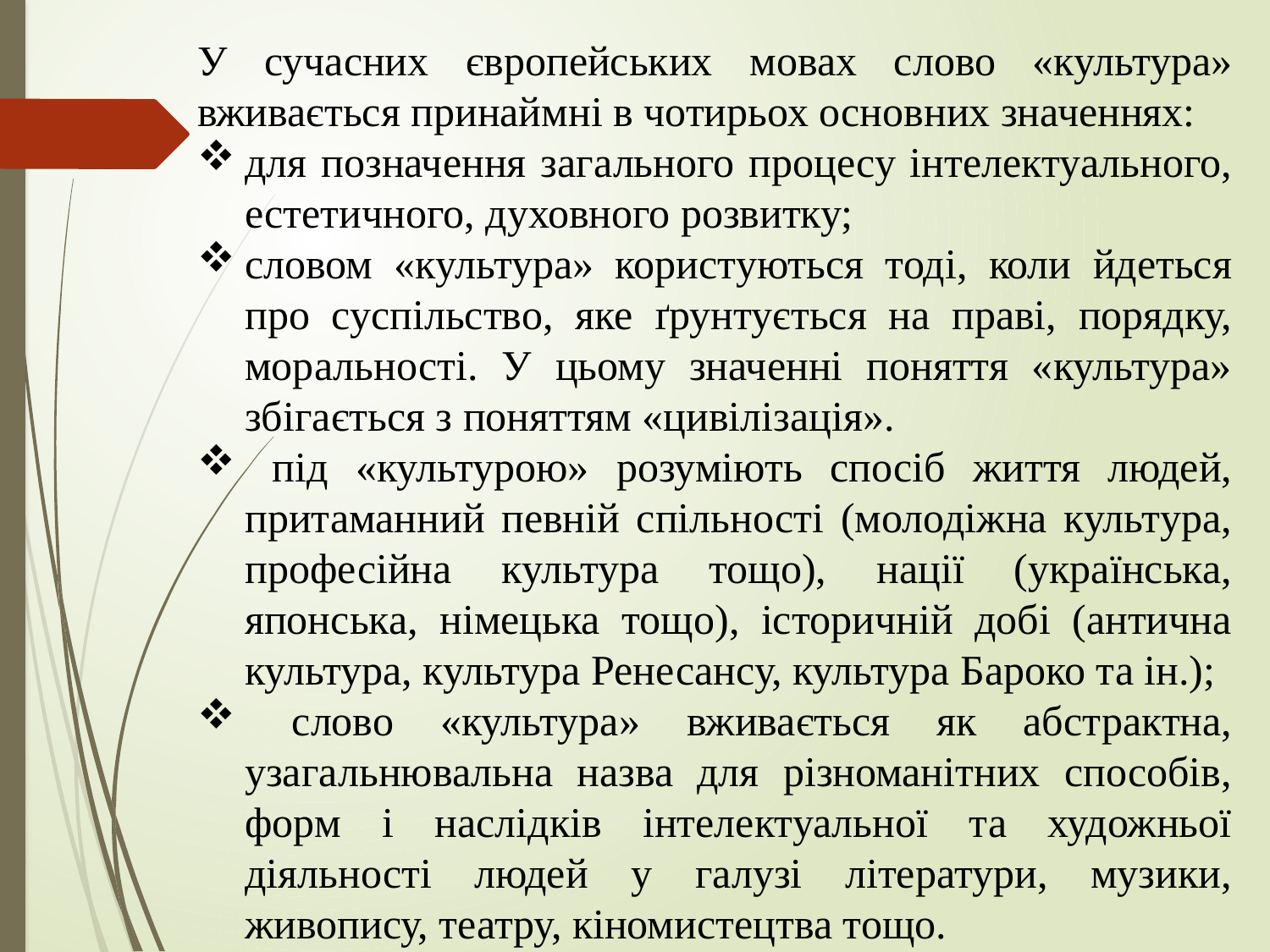

У сучасних європейських мовах слово «культура» вживається принаймні в чотирьох основних значеннях:
для позначення загального процесу інтелектуального, естетичного, духовного розвитку;
словом «культура» користуються тоді, коли йдеться про суспільство, яке ґрунтується на праві, порядку, моральності. У цьому значенні поняття «культура» збігається з поняттям «цивілізація».
 під «культурою» розуміють спосіб життя людей, притаманний певній спільності (молодіжна культура, професійна культура тощо), нації (українська, японська, німецька тощо), історичній добі (антична культура, культура Ренесансу, культура Бароко та ін.);
 слово «культура» вживається як абстрактна, узагальнювальна назва для різноманітних способів, форм і наслідків інтелектуальної та художньої діяльності людей у галузі літератури, музики, живопису, театру, кіномистецтва тощо.